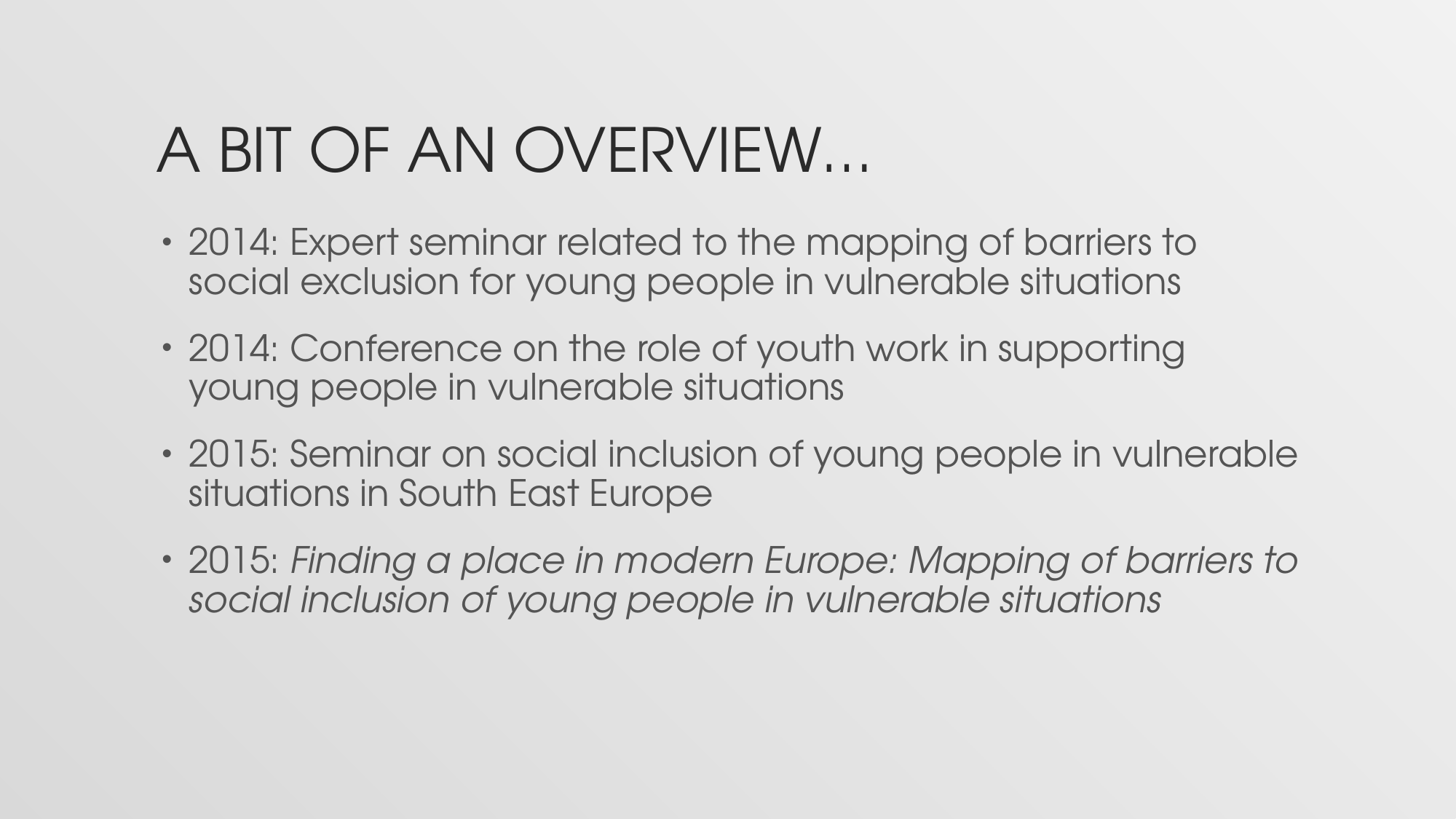

# A bit of an overview…
2014: Expert seminar related to the mapping of barriers to social exclusion for young people in vulnerable situations
2014: Conference on the role of youth work in supporting young people in vulnerable situations
2015: Seminar on social inclusion of young people in vulnerable situations in South East Europe
2015: Finding a place in modern Europe: Mapping of barriers to social inclusion of young people in vulnerable situations